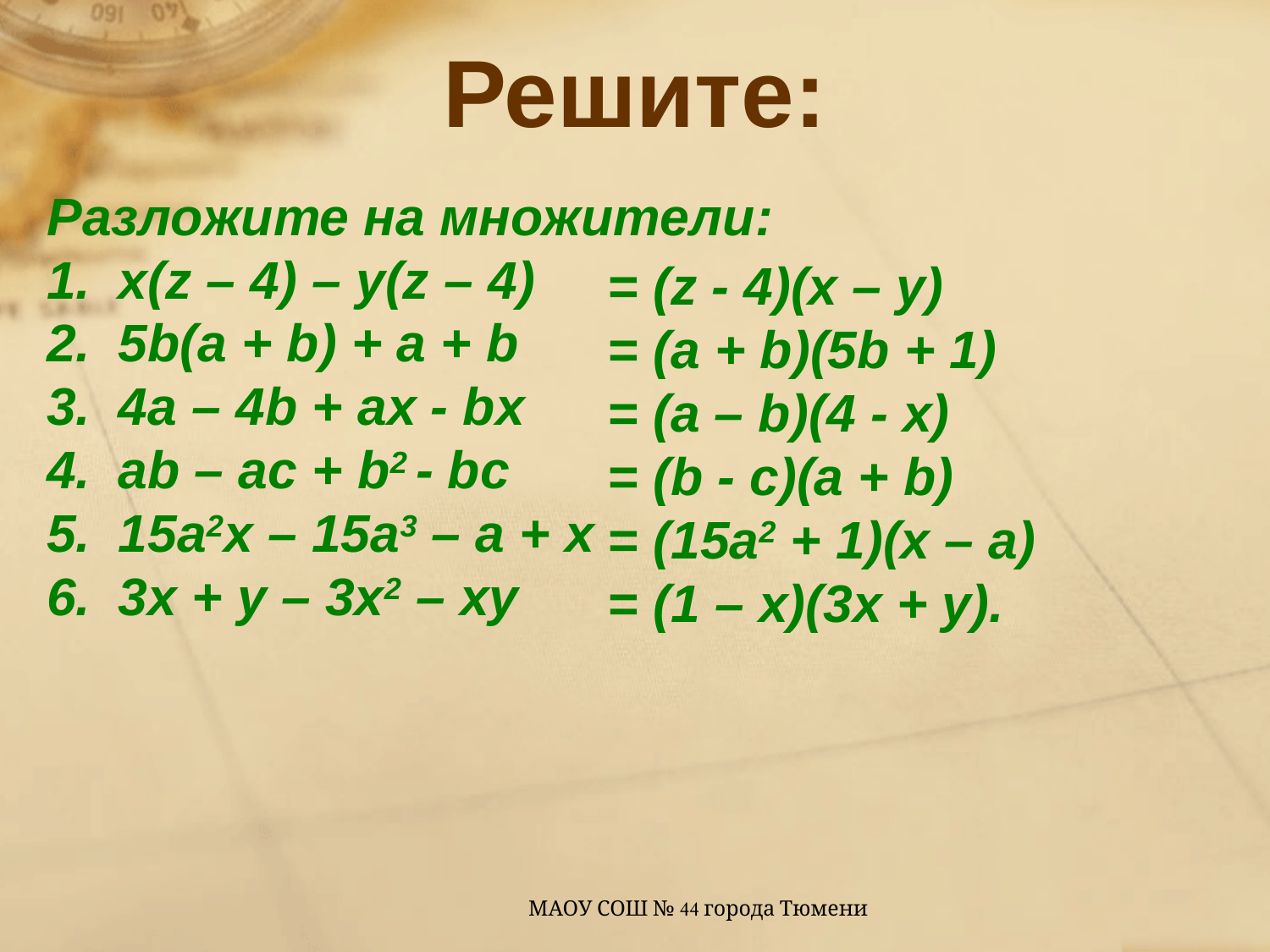

Решите:
Разложите на множители:
x(z – 4) – у(z – 4)
5b(a + b) + a + b
4a – 4b + ax - bx
ab – ac + b2 - bc
15a2x – 15a3 – a + x
3x + y – 3x2 – xy
= (z - 4)(x – y)
= (а + b)(5b + 1)
= (а – b)(4 - х)
= (b - с)(a + b)
= (15a2 + 1)(x – a)
= (1 – x)(3x + y).
МАОУ СОШ № 44 города Тюмени